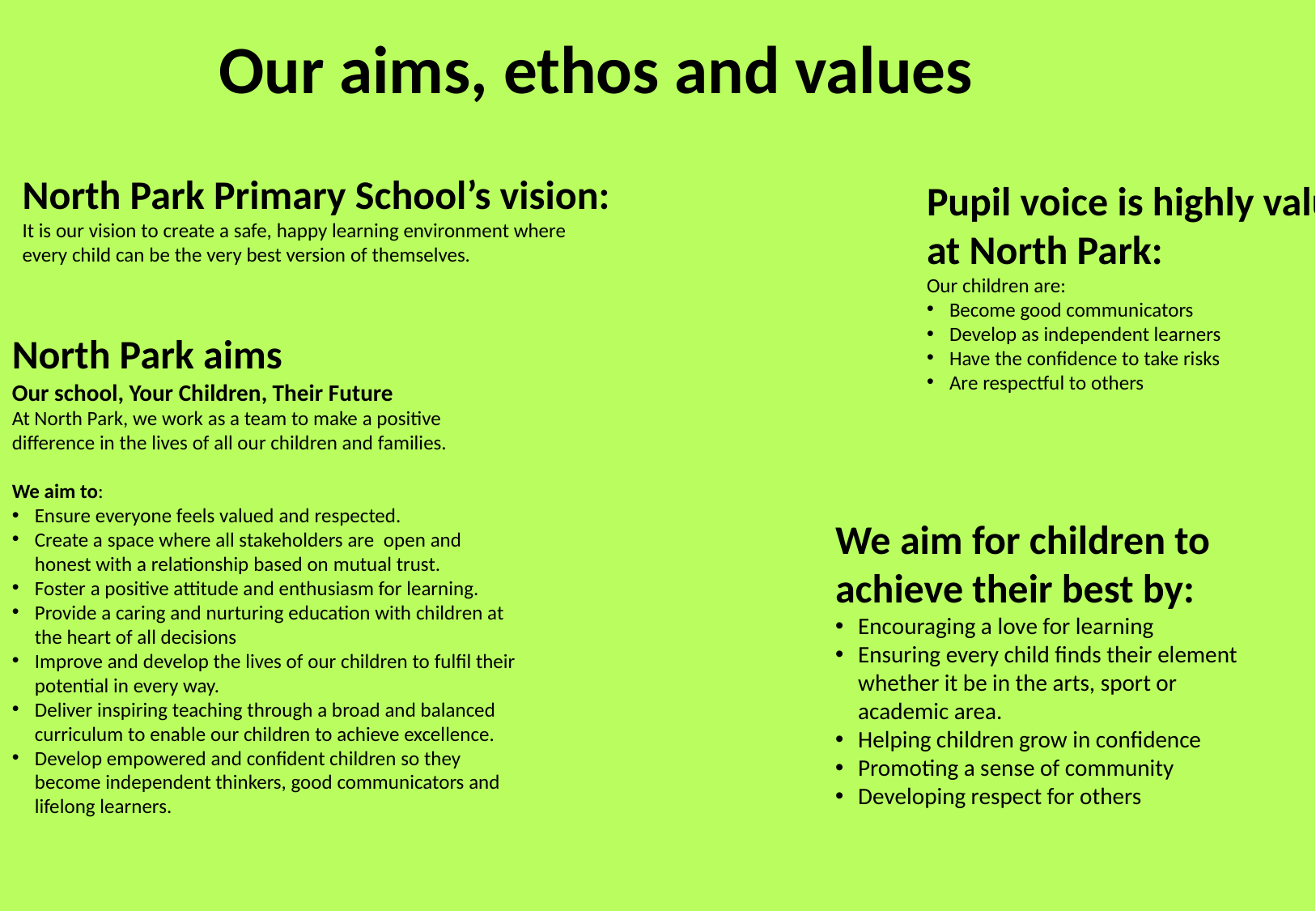

Our aims, ethos and values
North Park Primary School’s vision:
It is our vision to create a safe, happy learning environment where every child can be the very best version of themselves.
Pupil voice is highly valued at North Park:
Our children are:
Become good communicators
Develop as independent learners
Have the confidence to take risks
Are respectful to others
North Park aims
Our school, Your Children, Their Future
At North Park, we work as a team to make a positive difference in the lives of all our children and families.

We aim to:
Ensure everyone feels valued and respected.
Create a space where all stakeholders are  open and honest with a relationship based on mutual trust.
Foster a positive attitude and enthusiasm for learning.
Provide a caring and nurturing education with children at the heart of all decisions
Improve and develop the lives of our children to fulfil their potential in every way.
Deliver inspiring teaching through a broad and balanced curriculum to enable our children to achieve excellence.
Develop empowered and confident children so they become independent thinkers, good communicators and lifelong learners.
We aim for children to achieve their best by:
Encouraging a love for learning
Ensuring every child finds their element whether it be in the arts, sport or academic area.
Helping children grow in confidence
Promoting a sense of community
Developing respect for others